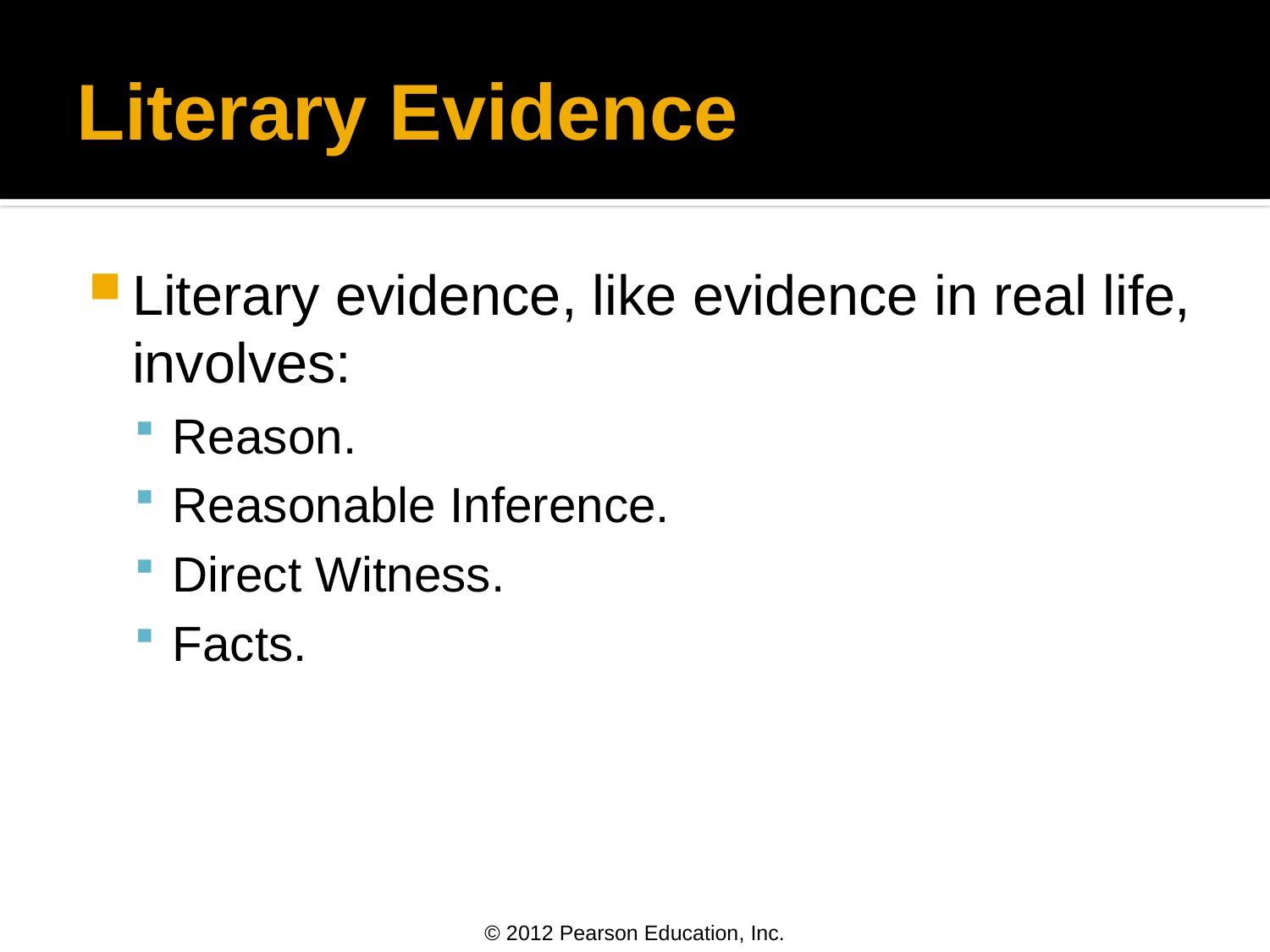

# Literary Evidence
Literary evidence, like evidence in real life, involves:
Reason.
Reasonable Inference.
Direct Witness.
Facts.
© 2012 Pearson Education, Inc.